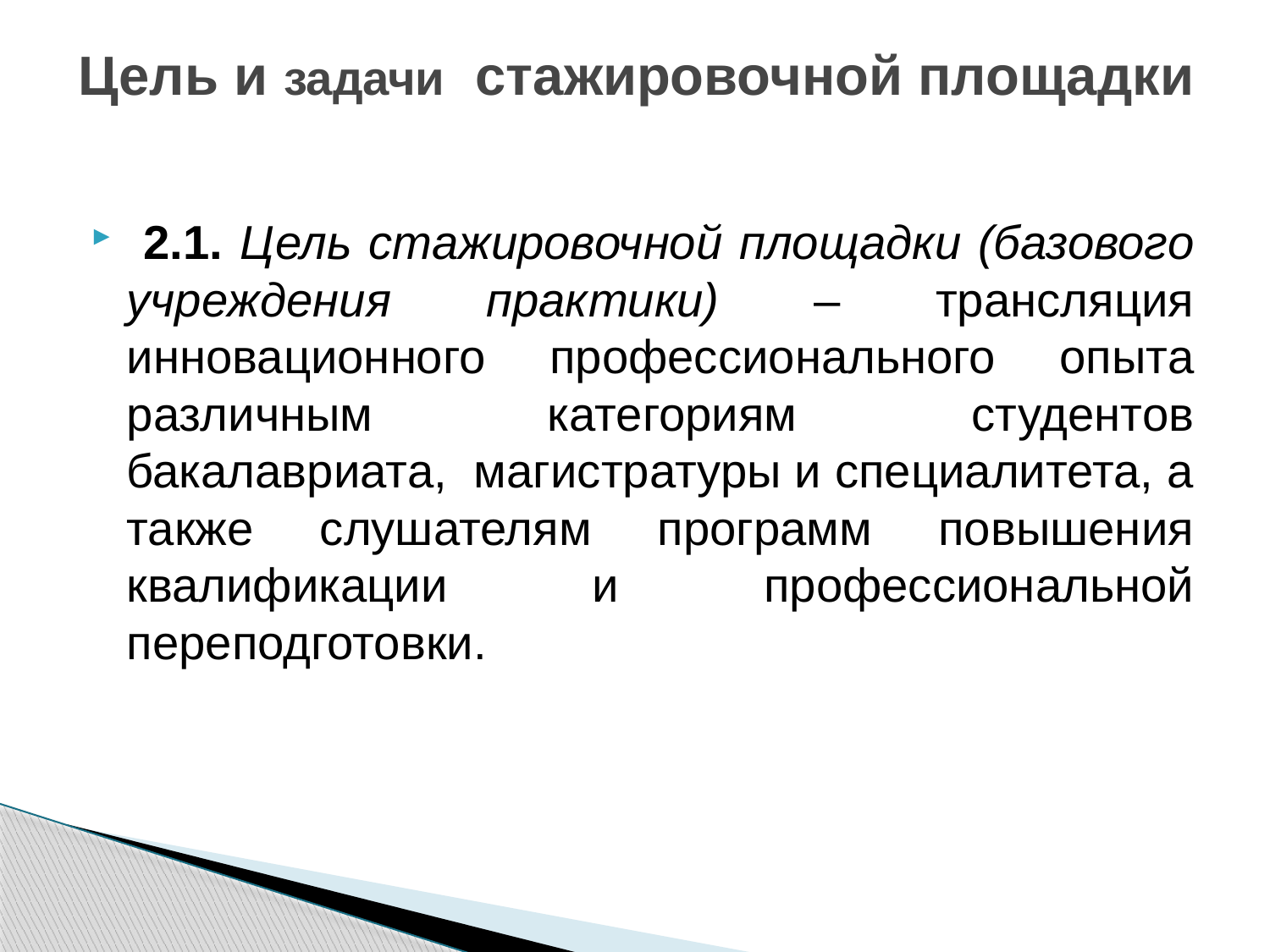

# Цель и задачи  стажировочной площадки
 2.1. Цель стажировочной площадки (базового учреждения практики) – трансляция инновационного профессионального опыта различным категориям студентов бакалавриата,  магистратуры и специалитета, а также слушателям программ повышения квалификации и профессиональной переподготовки.